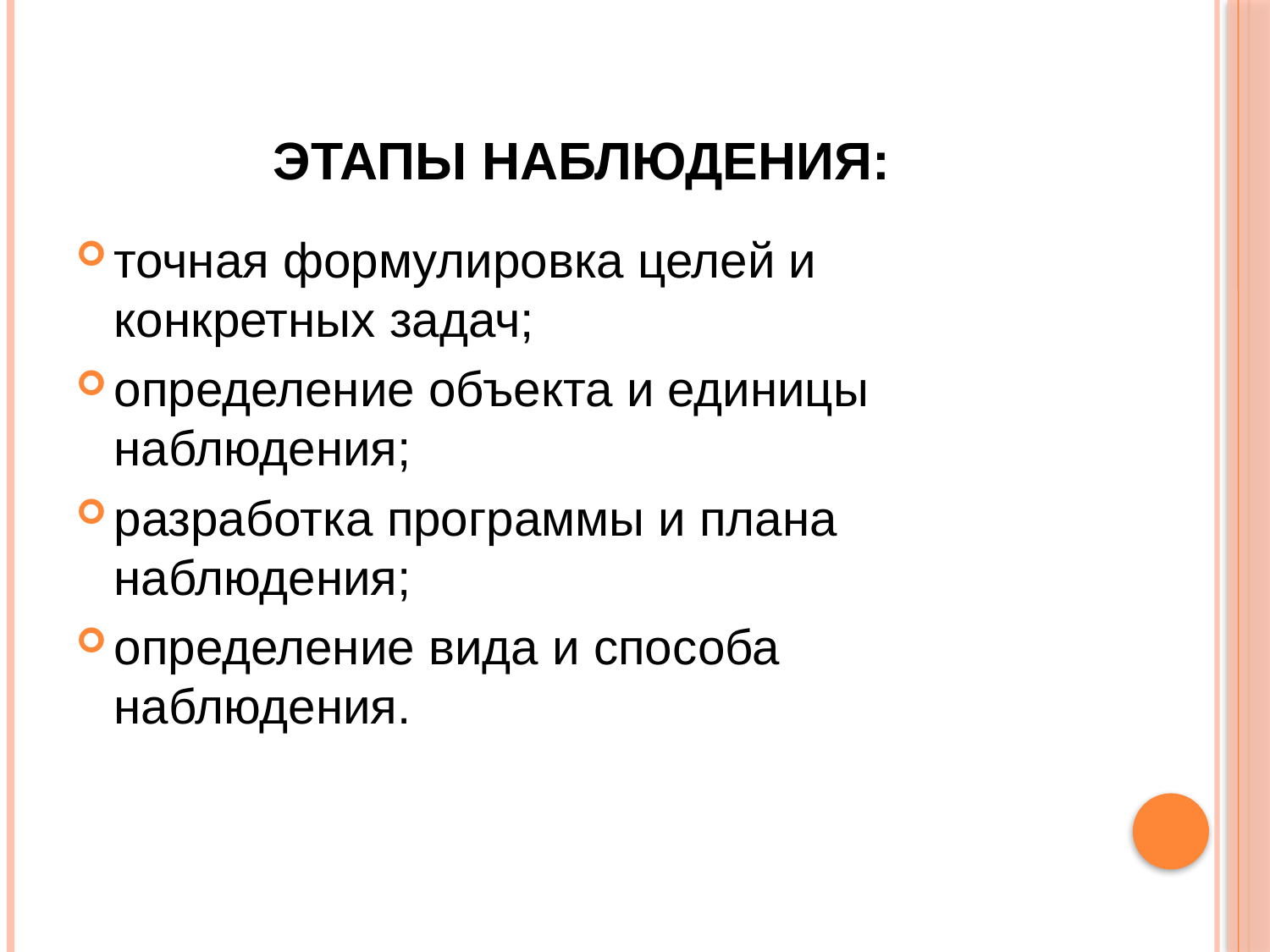

# Этапы наблюдения:
точная формулировка целей и конкретных задач;
определение объекта и единицы наблюдения;
разработка программы и плана наблюдения;
определение вида и способа наблюдения.